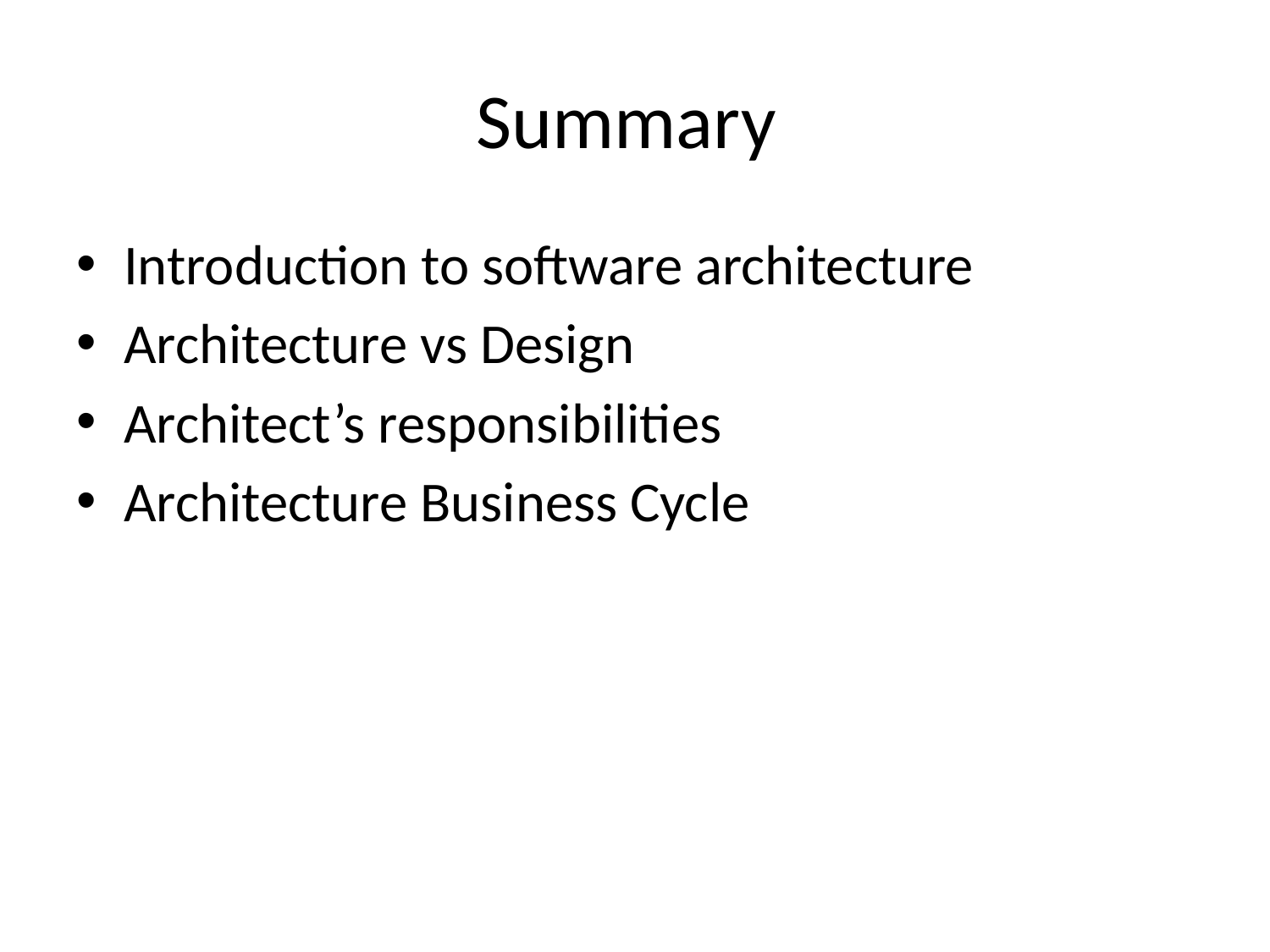

# Summary
Introduction to software architecture
Architecture vs Design
Architect’s responsibilities
Architecture Business Cycle